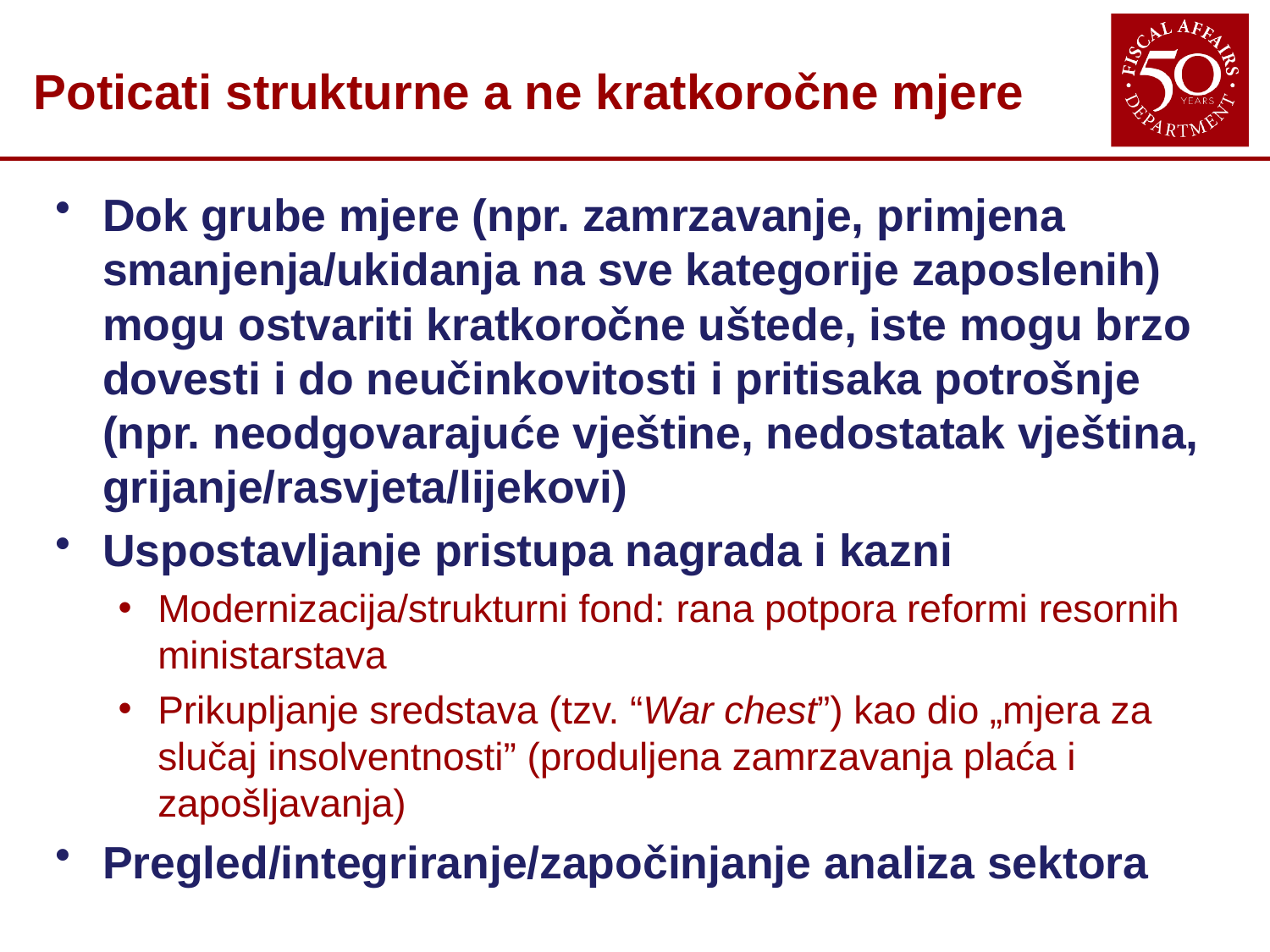

# Poticati strukturne a ne kratkoročne mjere
Dok grube mjere (npr. zamrzavanje, primjena smanjenja/ukidanja na sve kategorije zaposlenih) mogu ostvariti kratkoročne uštede, iste mogu brzo dovesti i do neučinkovitosti i pritisaka potrošnje (npr. neodgovarajuće vještine, nedostatak vještina, grijanje/rasvjeta/lijekovi)
Uspostavljanje pristupa nagrada i kazni
Modernizacija/strukturni fond: rana potpora reformi resornih ministarstava
Prikupljanje sredstava (tzv. “War chest”) kao dio „mjera za slučaj insolventnosti” (produljena zamrzavanja plaća i zapošljavanja)
Pregled/integriranje/započinjanje analiza sektora